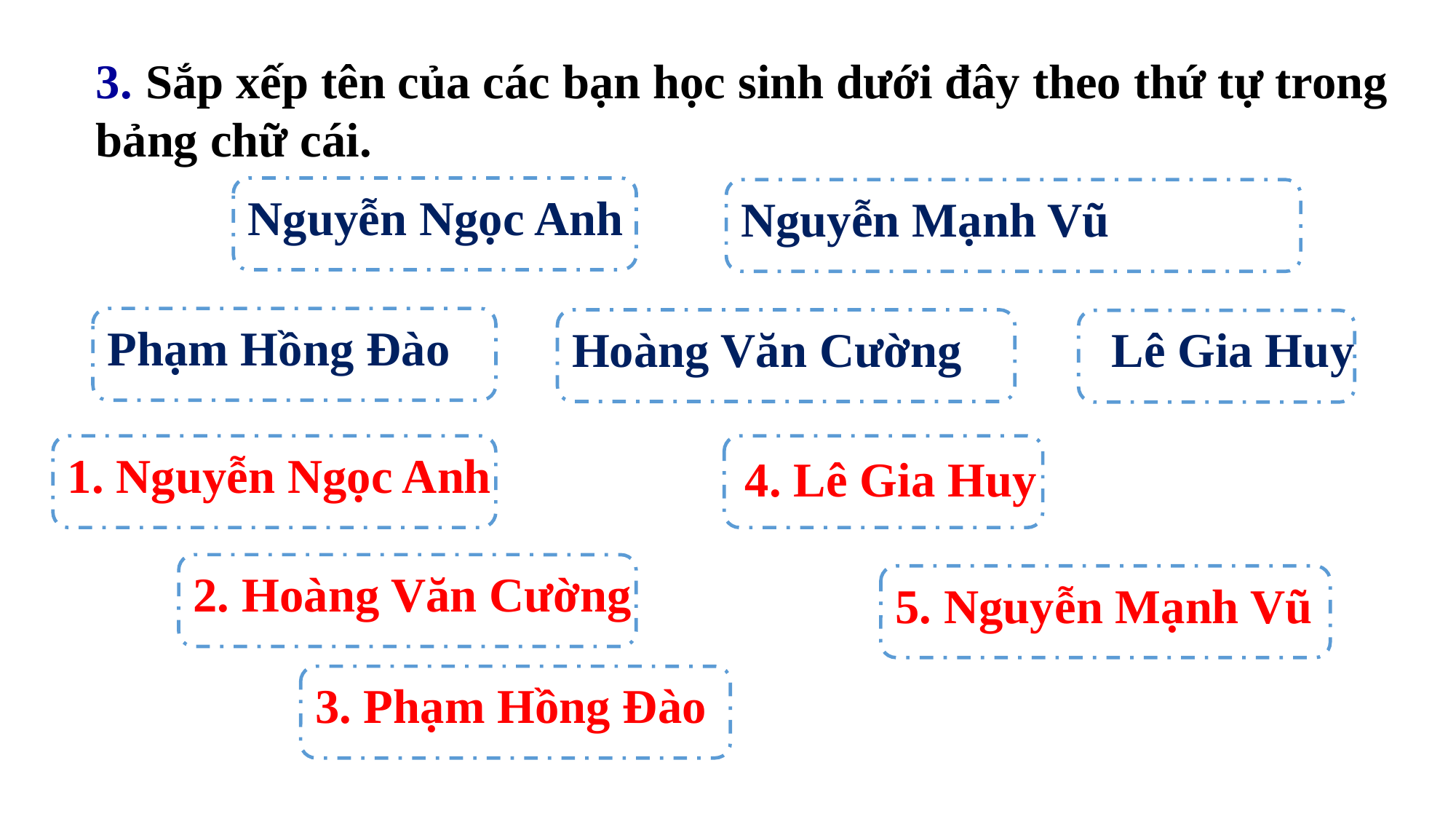

3. Sắp xếp tên của các bạn học sinh dưới đây theo thứ tự trong bảng chữ cái.

Nguyễn Ngọc Anh

Nguyễn Mạnh Vũ

Phạm Hồng Đào

Hoàng Văn Cường

Lê Gia Huy

1. Nguyễn Ngọc Anh

4. Lê Gia Huy

2. Hoàng Văn Cường

5. Nguyễn Mạnh Vũ

3. Phạm Hồng Đào